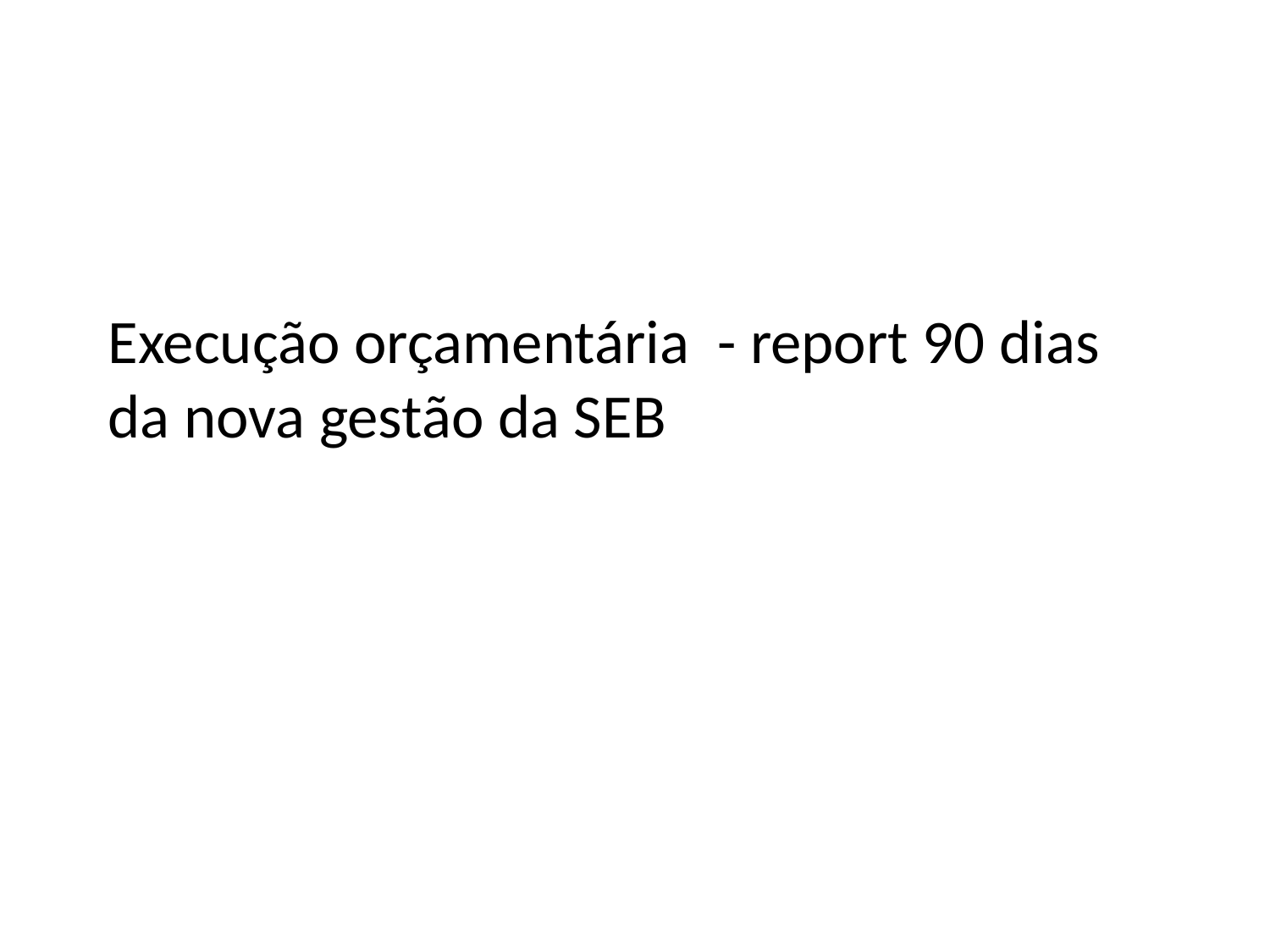

# Execução orçamentária  - report 90 dias da nova gestão da SEB